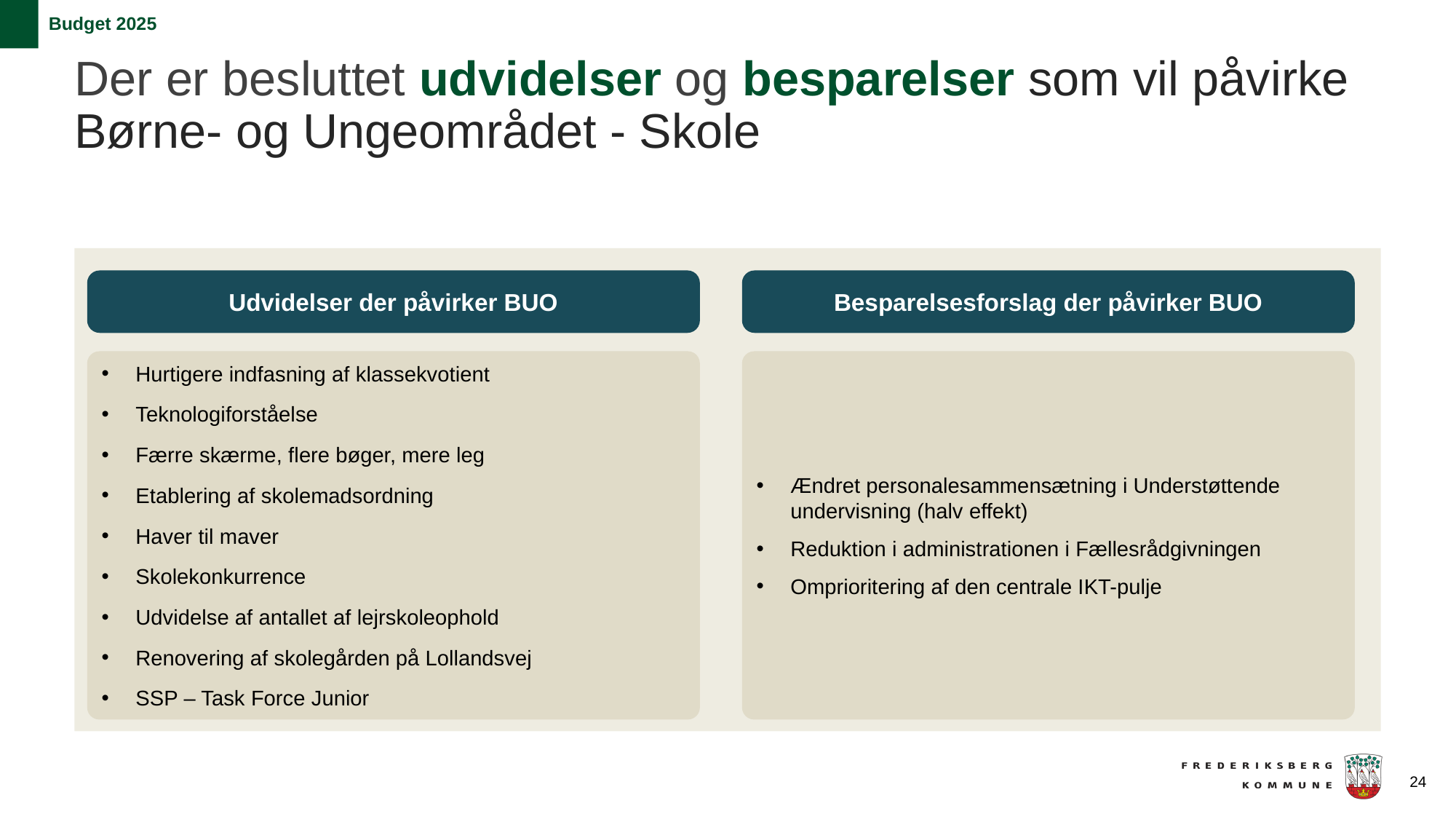

Budget 2025
# Der er besluttet udvidelser og besparelser som vil påvirke Børne- og Ungeområdet - Skole

Udvidelser der påvirker BUO
Besparelsesforslag der påvirker BUO
Hurtigere indfasning af klassekvotient
Teknologiforståelse
Færre skærme, flere bøger, mere leg
Etablering af skolemadsordning
Haver til maver
Skolekonkurrence
Udvidelse af antallet af lejrskoleophold
Renovering af skolegården på Lollandsvej
SSP – Task Force Junior
Ændret personalesammensætning i Understøttende undervisning (halv effekt)
Reduktion i administrationen i Fællesrådgivningen
Omprioritering af den centrale IKT-pulje